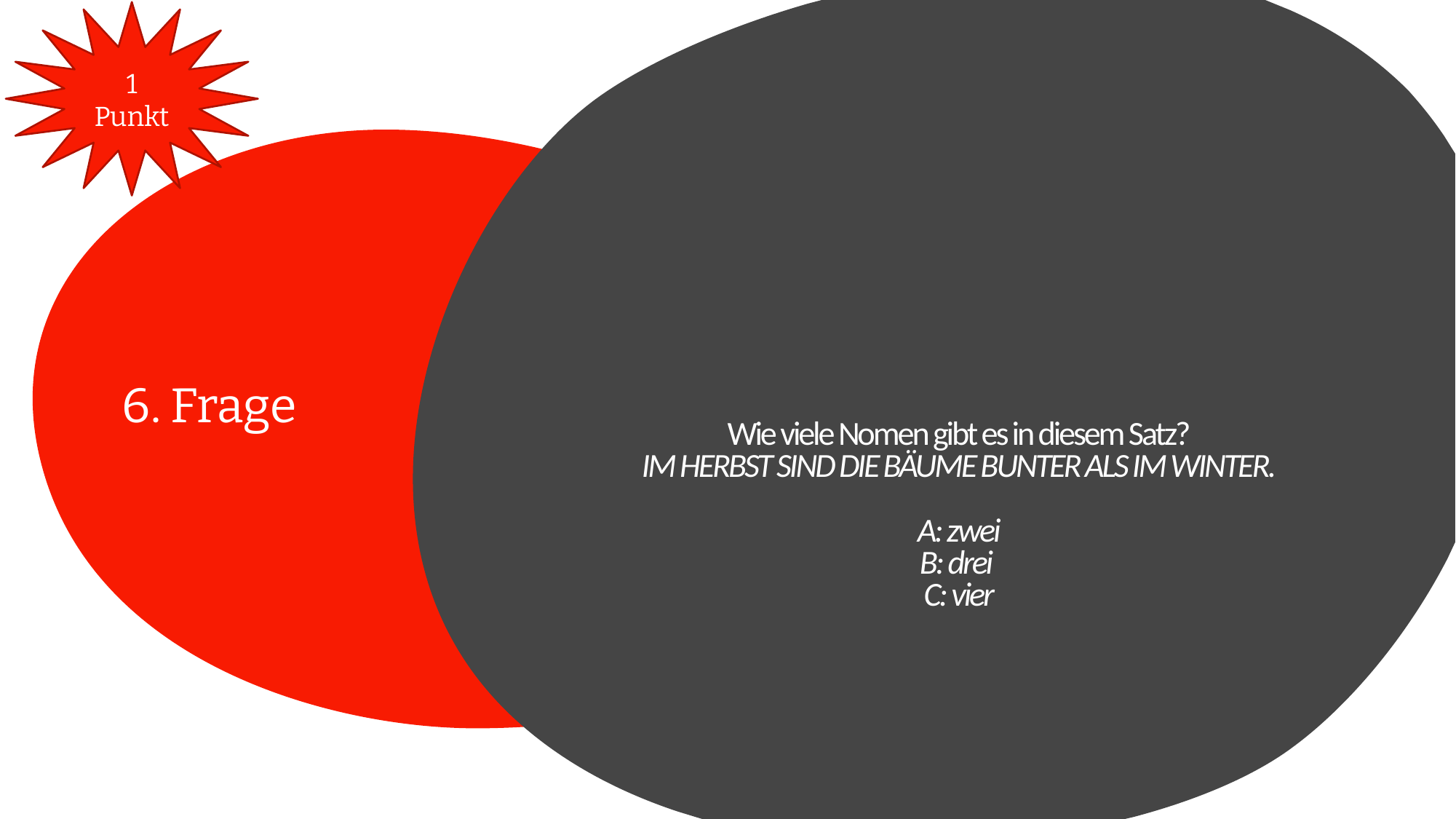

1 Punkt

6. Frage
# Wie viele Nomen gibt es in diesem Satz? IM HERBST SIND DIE BÄUME BUNTER ALS IM WINTER. A: zwei B: drei C: vier